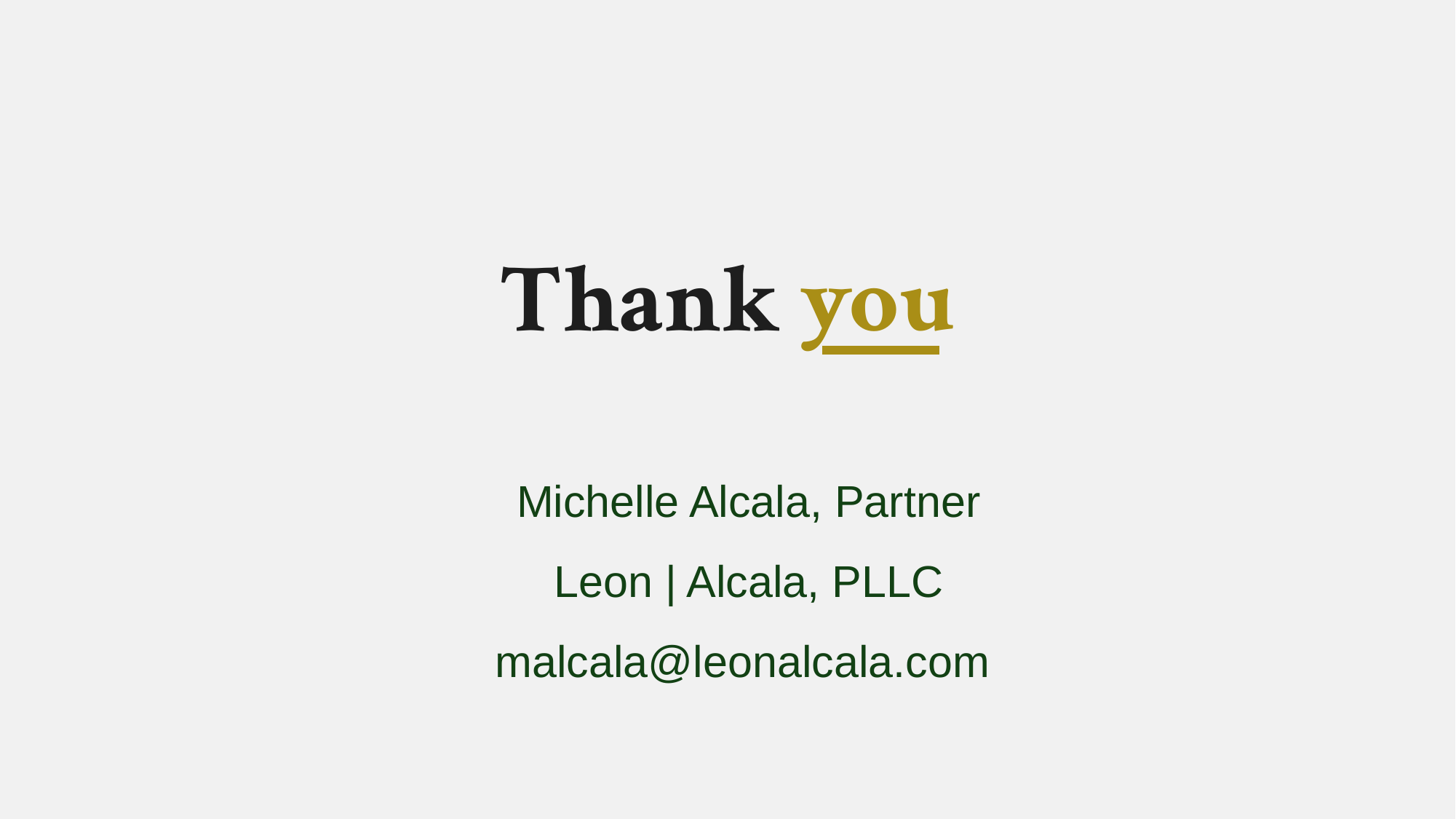

Thank you

Michelle Alcala, Partner
Leon | Alcala, PLLC
malcala@leonalcala.com